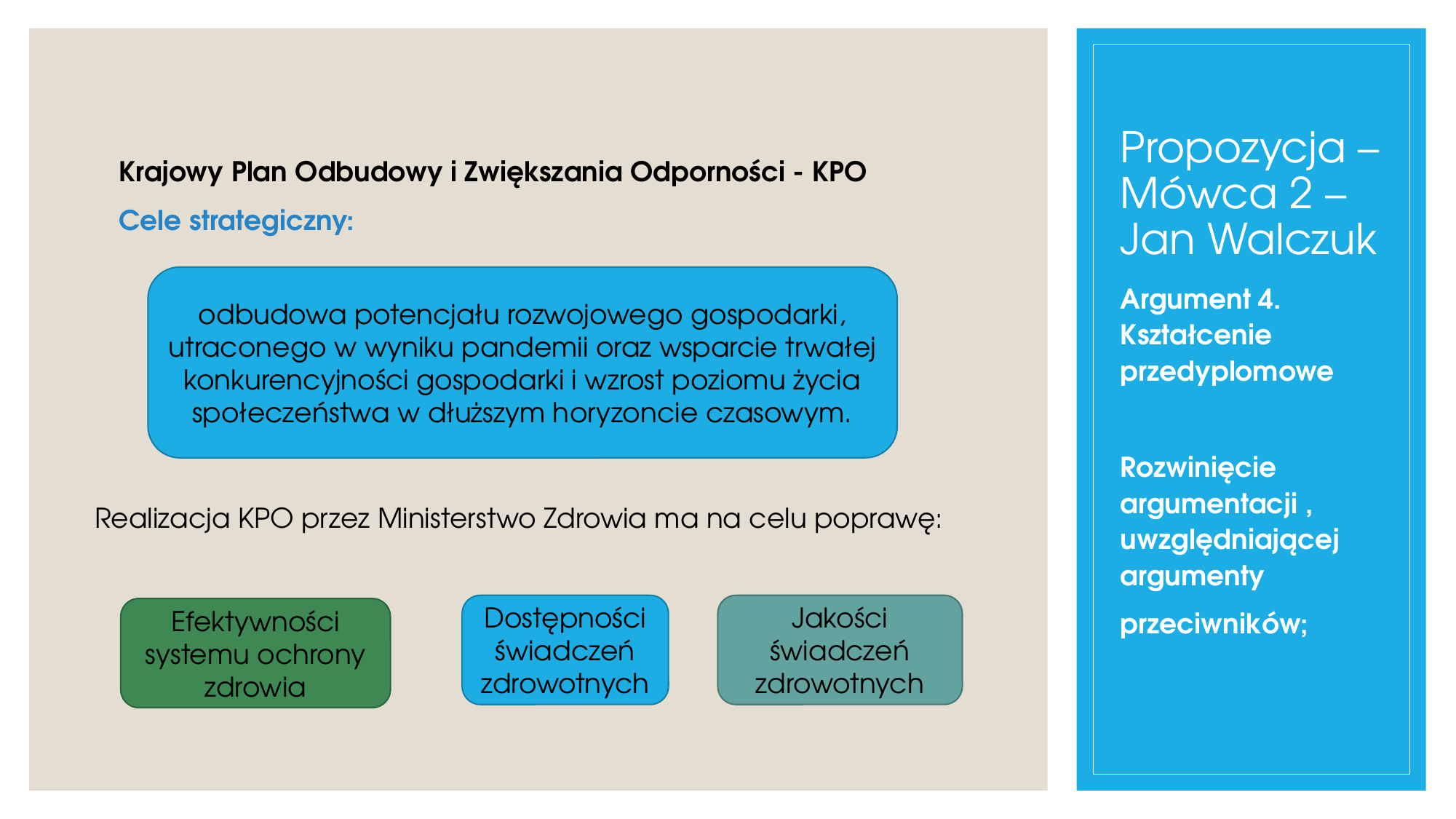

Realizacja KPO przez Ministerstwo Zdrowia ma na celu poprawę:
# Propozycja – Mówca 2 –Jan Walczuk
Krajowy Plan Odbudowy i Zwiększania Odporności - KPO
Cele strategiczny:
odbudowa potencjału rozwojowego gospodarki, utraconego w wyniku pandemii oraz wsparcie trwałej konkurencyjności gospodarki i wzrost poziomu życia społeczeństwa w dłuższym horyzoncie czasowym.
Argument 4. Kształcenie przedyplomowe

Rozwinięcie argumentacji , uwzględniającej argumenty
przeciwników;

Dostępności świadczeń zdrowotnych
Jakości świadczeń zdrowotnych
Efektywności systemu ochrony zdrowia